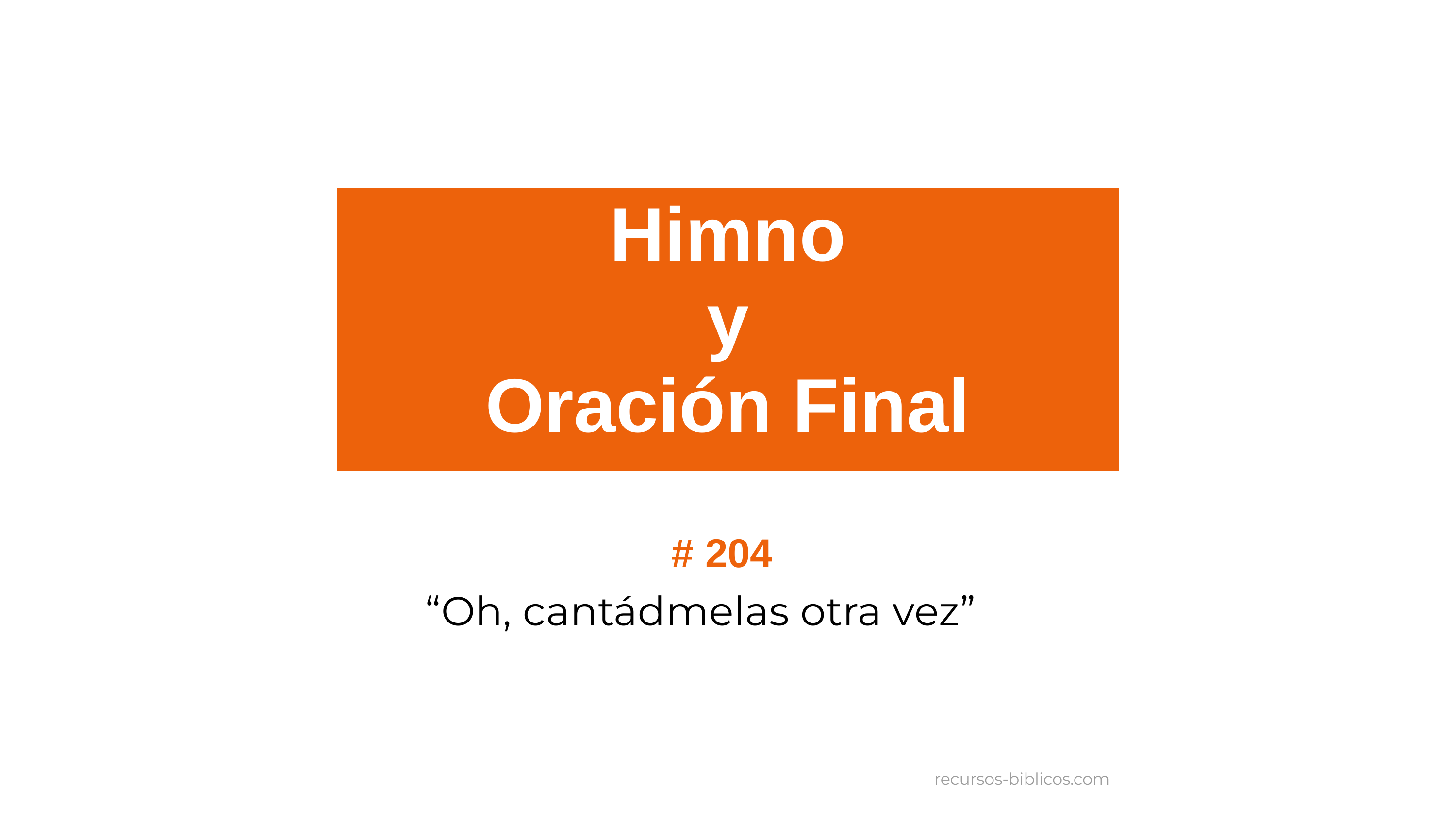

Himno
 y
Oración Final

# 204
“Oh, cantádmelas otra vez”
recursos-biblicos.com